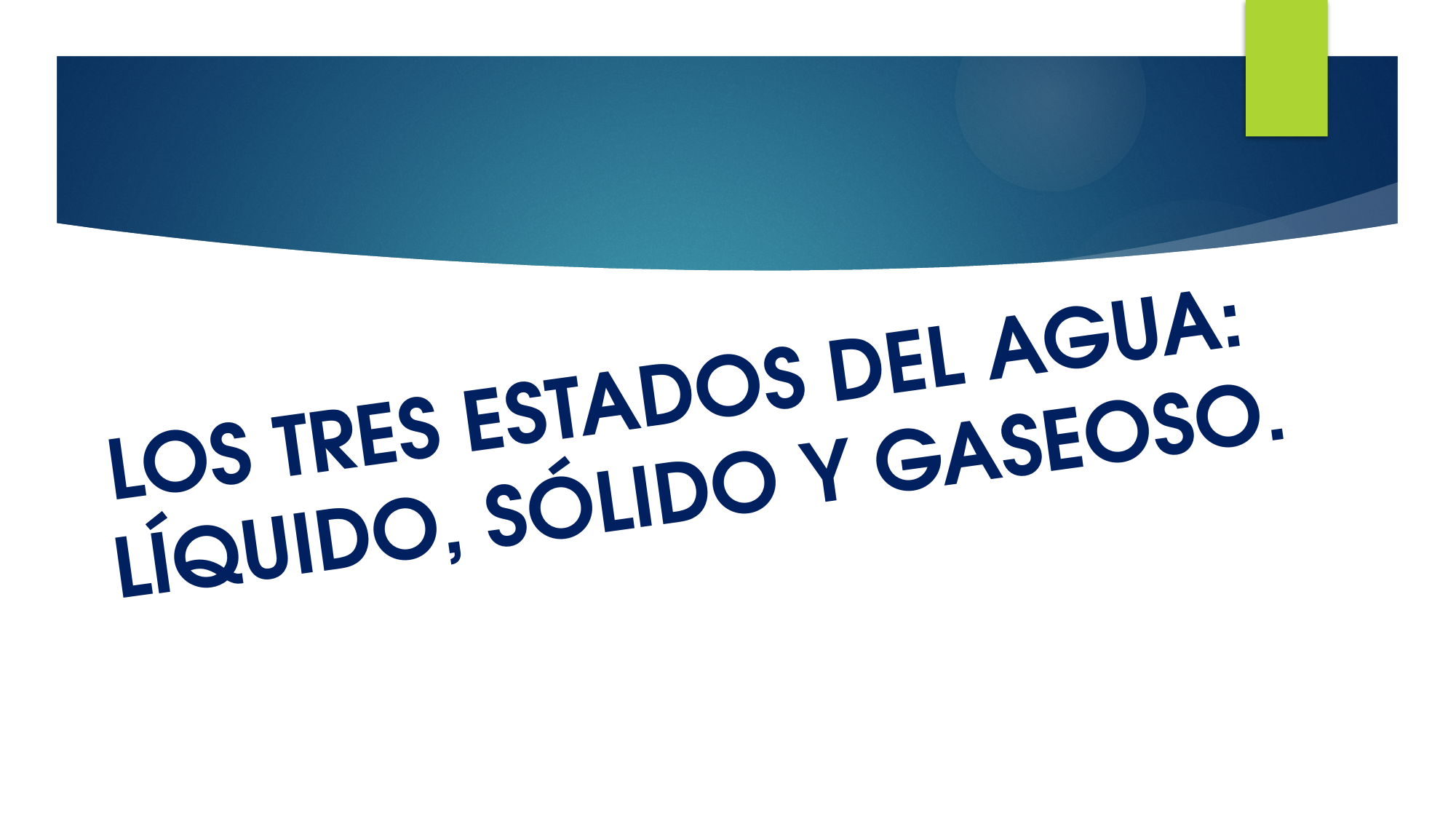

LOS TRES ESTADOS DEL AGUA:
LÍQUIDO, SÓLIDO Y GASEOSO.